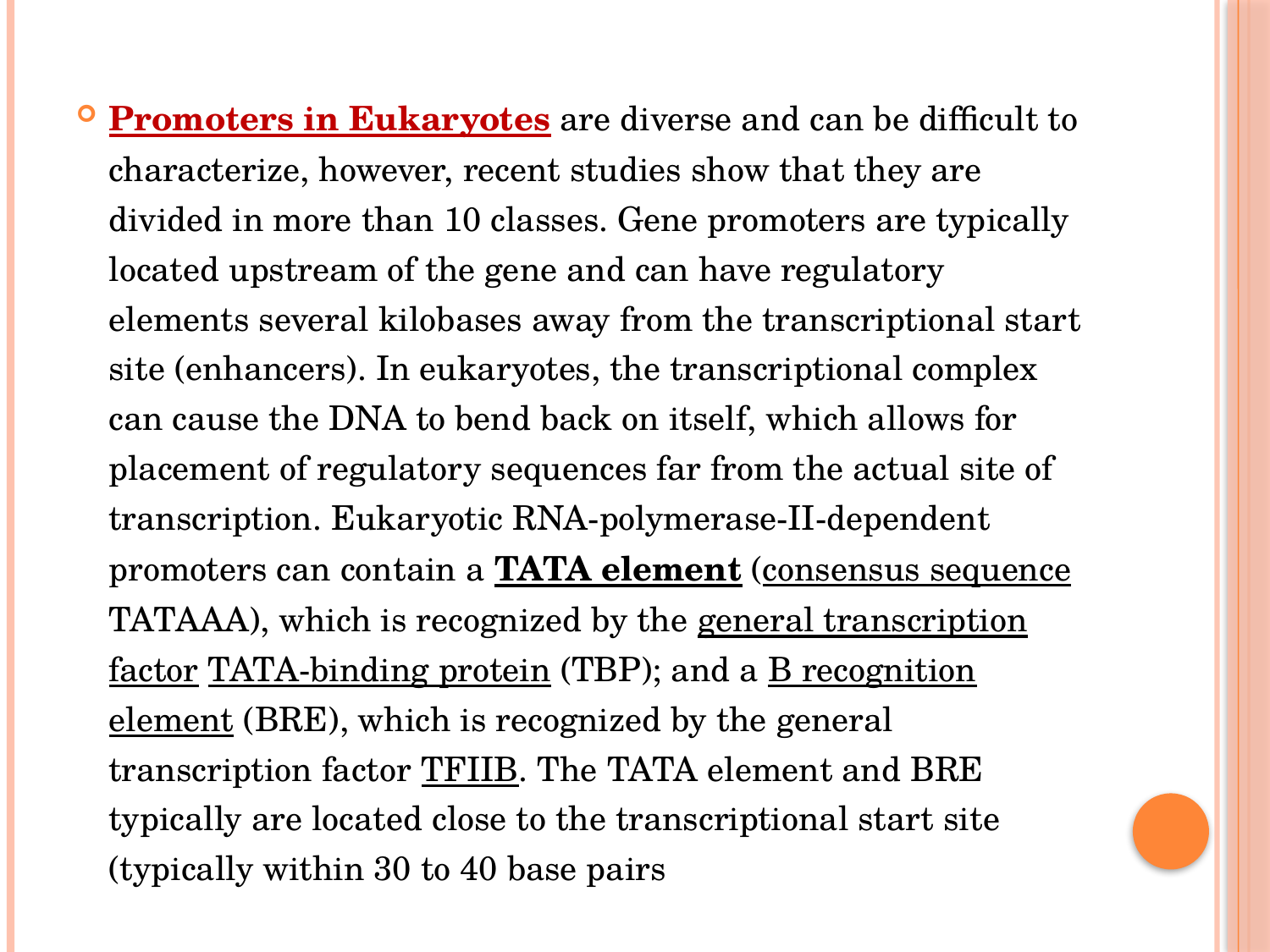

Promoters in Eukaryotes are diverse and can be difficult to characterize, however, recent studies show that they are divided in more than 10 classes. Gene promoters are typically located upstream of the gene and can have regulatory elements several kilobases away from the transcriptional start site (enhancers). In eukaryotes, the transcriptional complex can cause the DNA to bend back on itself, which allows for placement of regulatory sequences far from the actual site of transcription. Eukaryotic RNA-polymerase-II-dependent promoters can contain a TATA element (consensus sequence TATAAA), which is recognized by the general transcription factor TATA-binding protein (TBP); and a B recognition element (BRE), which is recognized by the general transcription factor TFIIB. The TATA element and BRE typically are located close to the transcriptional start site (typically within 30 to 40 base pairs